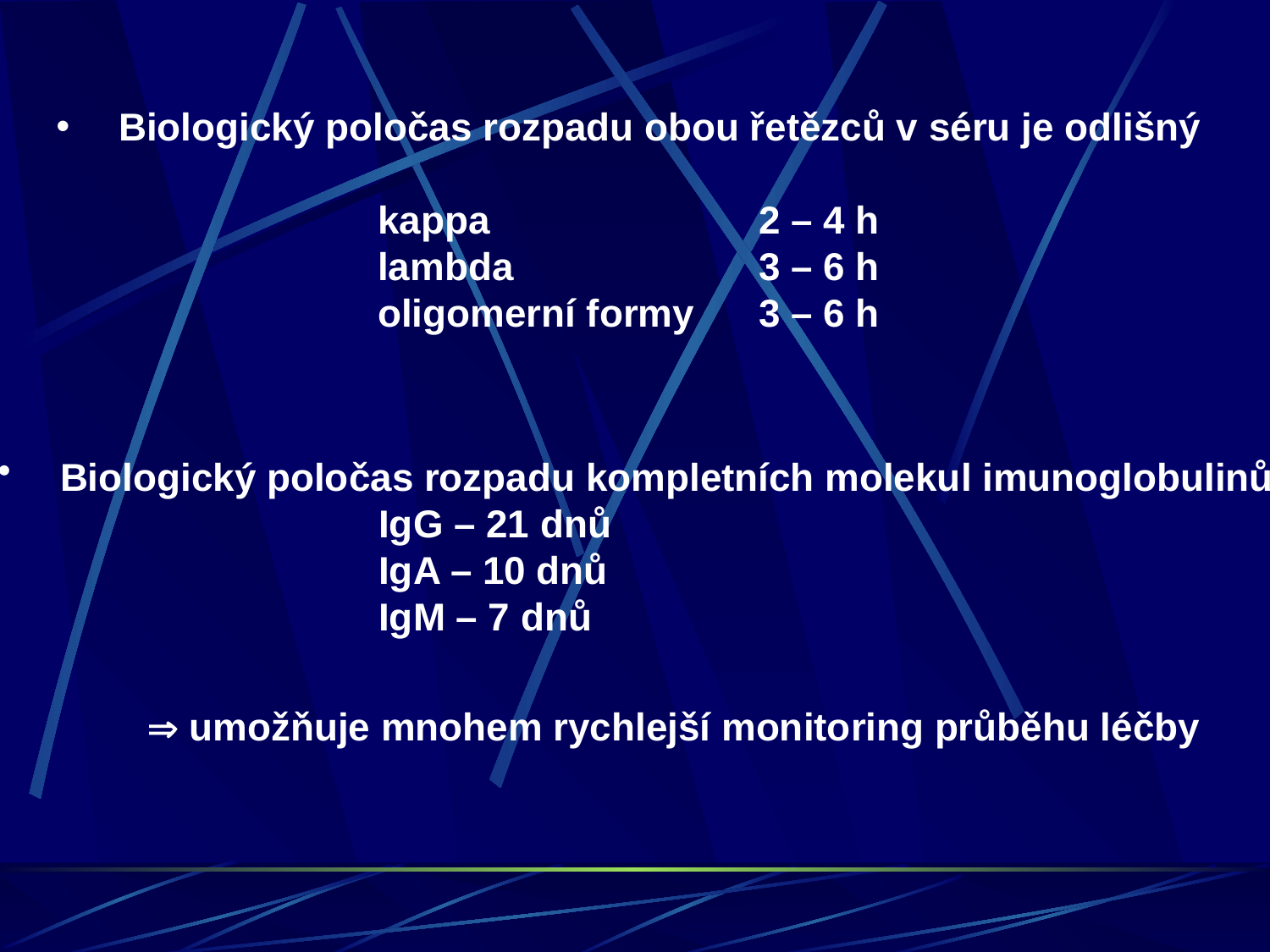

Biologický poločas rozpadu obou řetězců v séru je odlišný

kappa			2 – 4 h
lambda 		3 – 6 h
oligomerní formy	3 – 6 h

   Biologický poločas rozpadu kompletních molekul imunoglobulinů
			IgG – 21 dnů
            		IgA – 10 dnů
			IgM – 7 dnů

⇒ umožňuje mnohem rychlejší monitoring průběhu léčby